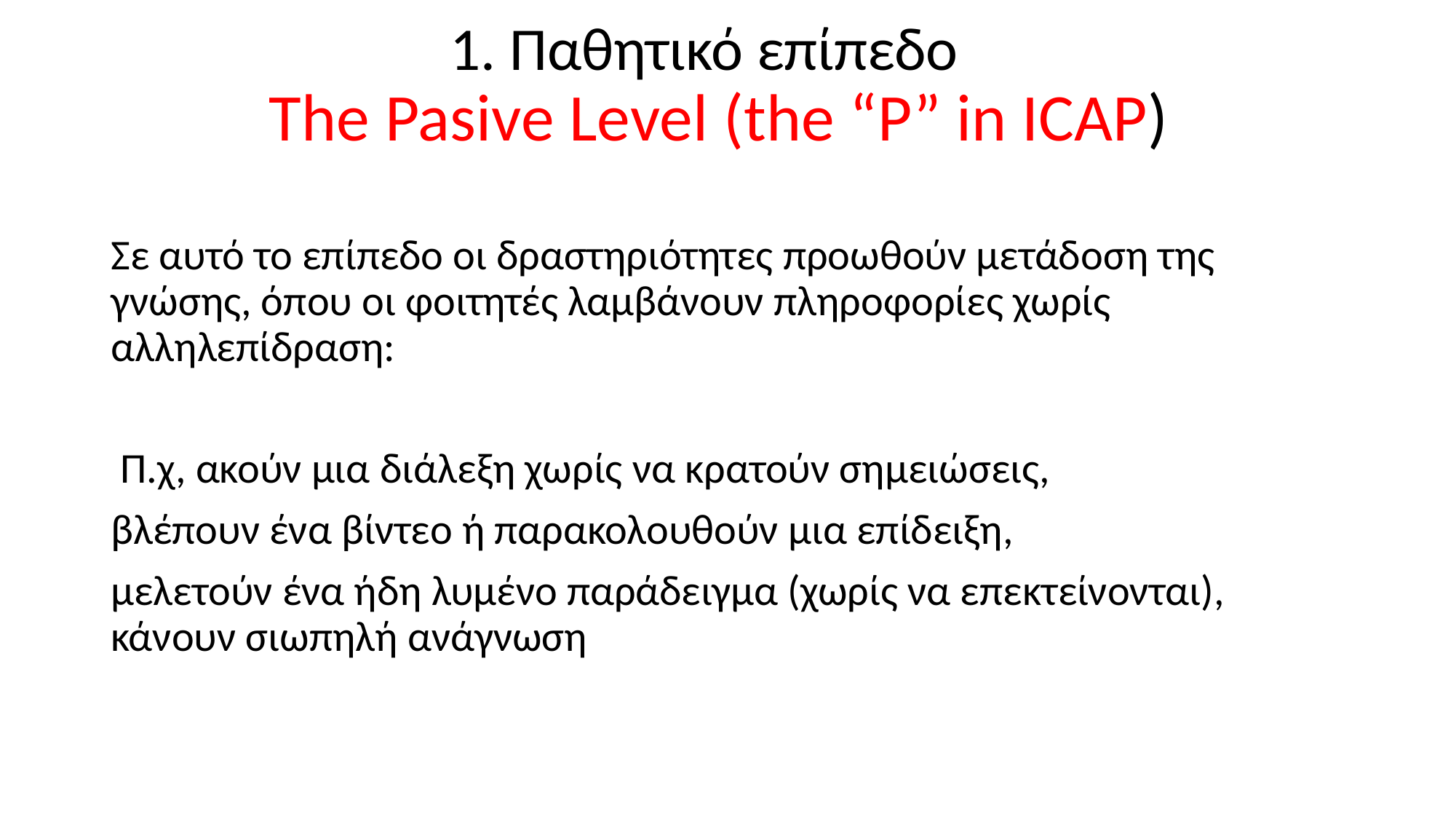

# 1. Παθητικό επίπεδο The Pasive Level (the “P” in ICAP)
Σε αυτό το επίπεδο οι δραστηριότητες προωθούν μετάδοση της γνώσης, όπου οι φοιτητές λαμβάνουν πληροφορίες χωρίς αλληλεπίδραση:

 Π.χ, ακούν μια διάλεξη χωρίς να κρατούν σημειώσεις,
βλέπουν ένα βίντεο ή παρακολουθούν μια επίδειξη,
μελετούν ένα ήδη λυμένο παράδειγμα (χωρίς να επεκτείνονται), κάνουν σιωπηλή ανάγνωση